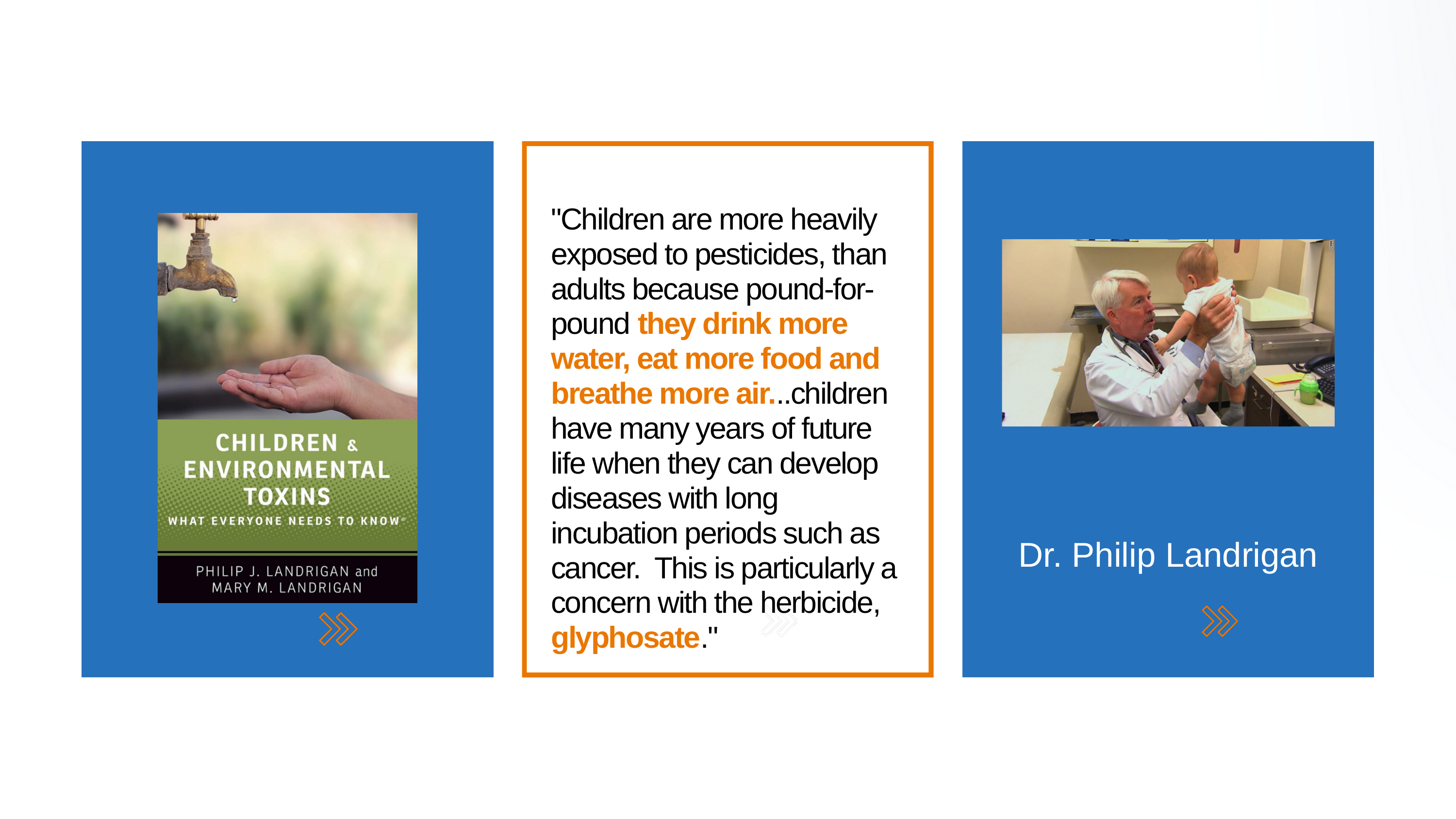

"Children are more heavily exposed to pesticides, than adults because pound-for-pound they drink more water, eat more food and breathe more air...children have many years of future life when they can develop diseases with long incubation periods such as cancer.  This is particularly a concern with the herbicide, glyphosate."

Dr. Philip Landrigan
READ MORE